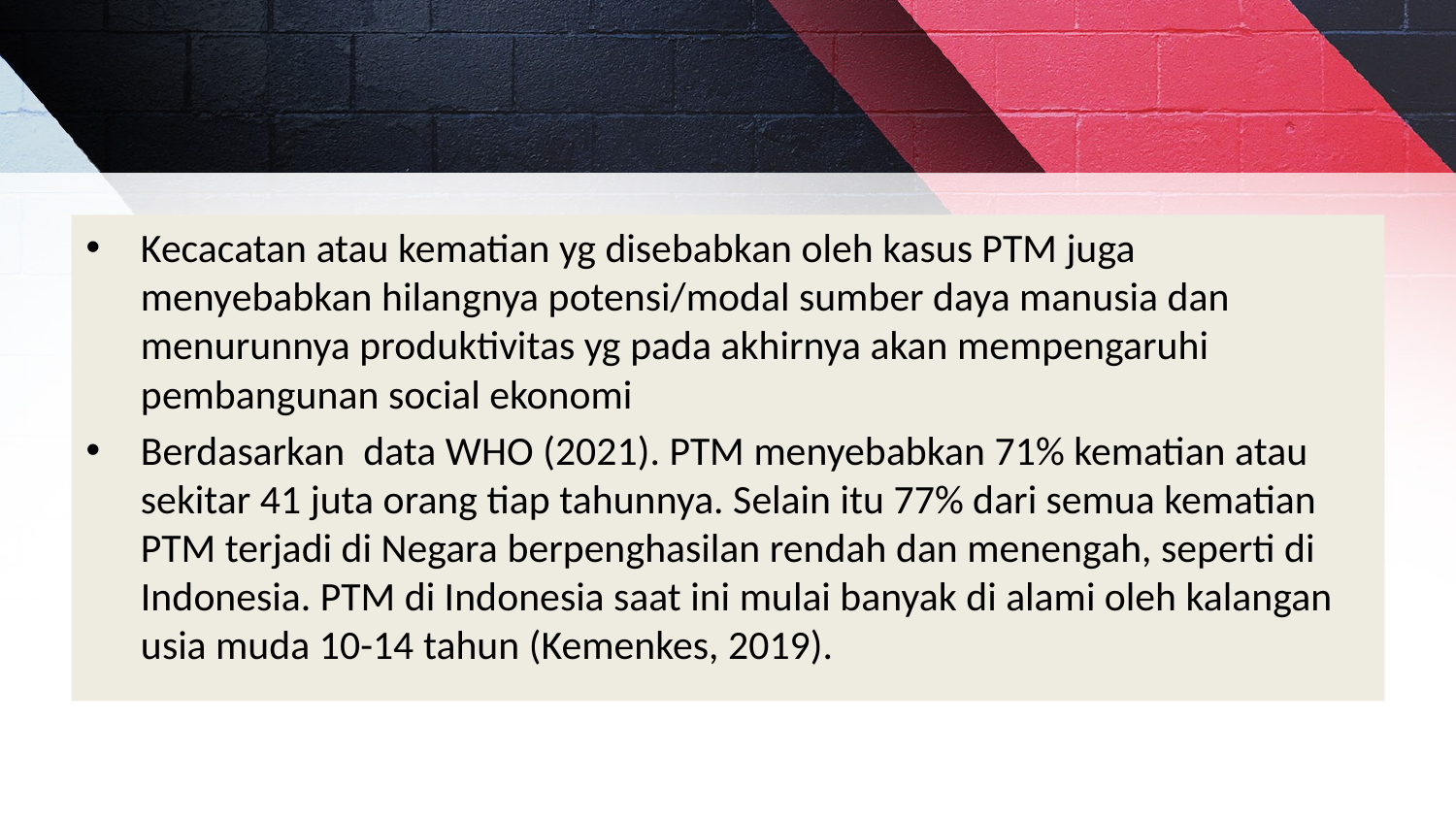

Kecacatan atau kematian yg disebabkan oleh kasus PTM juga menyebabkan hilangnya potensi/modal sumber daya manusia dan menurunnya produktivitas yg pada akhirnya akan mempengaruhi pembangunan social ekonomi
Berdasarkan  data WHO (2021). PTM menyebabkan 71% kematian atau sekitar 41 juta orang tiap tahunnya. Selain itu 77% dari semua kematian PTM terjadi di Negara berpenghasilan rendah dan menengah, seperti di Indonesia. PTM di Indonesia saat ini mulai banyak di alami oleh kalangan usia muda 10-14 tahun (Kemenkes, 2019).